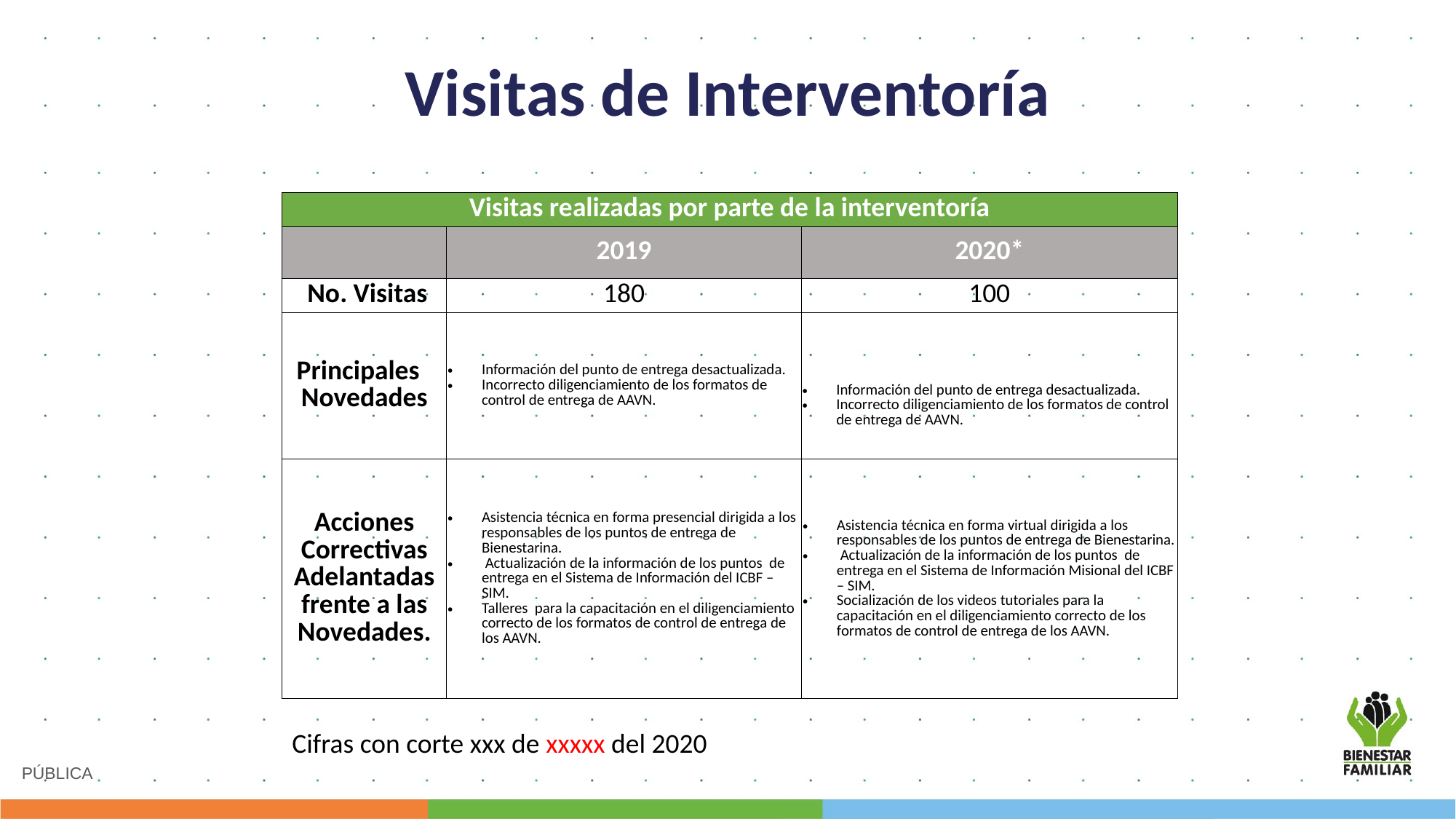

Visitas de Interventoría
| Visitas realizadas por parte de la interventoría |  |  |
| --- | --- | --- |
|  | 2019 | 2020\* |
| No. Visitas | 180 | 100 |
| Principales Novedades | Información del punto de entrega desactualizada. Incorrecto diligenciamiento de los formatos de control de entrega de AAVN. | Información del punto de entrega desactualizada. Incorrecto diligenciamiento de los formatos de control de entrega de AAVN. |
| Acciones Correctivas Adelantadas frente a las Novedades. | Asistencia técnica en forma presencial dirigida a los responsables de los puntos de entrega de Bienestarina. Actualización de la información de los puntos de entrega en el Sistema de Información del ICBF – SIM. Talleres para la capacitación en el diligenciamiento correcto de los formatos de control de entrega de los AAVN. | Asistencia técnica en forma virtual dirigida a los responsables de los puntos de entrega de Bienestarina. Actualización de la información de los puntos de entrega en el Sistema de Información Misional del ICBF – SIM. Socialización de los videos tutoriales para la capacitación en el diligenciamiento correcto de los formatos de control de entrega de los AAVN. |
Cifras con corte xxx de xxxxx del 2020
PÚBLICA